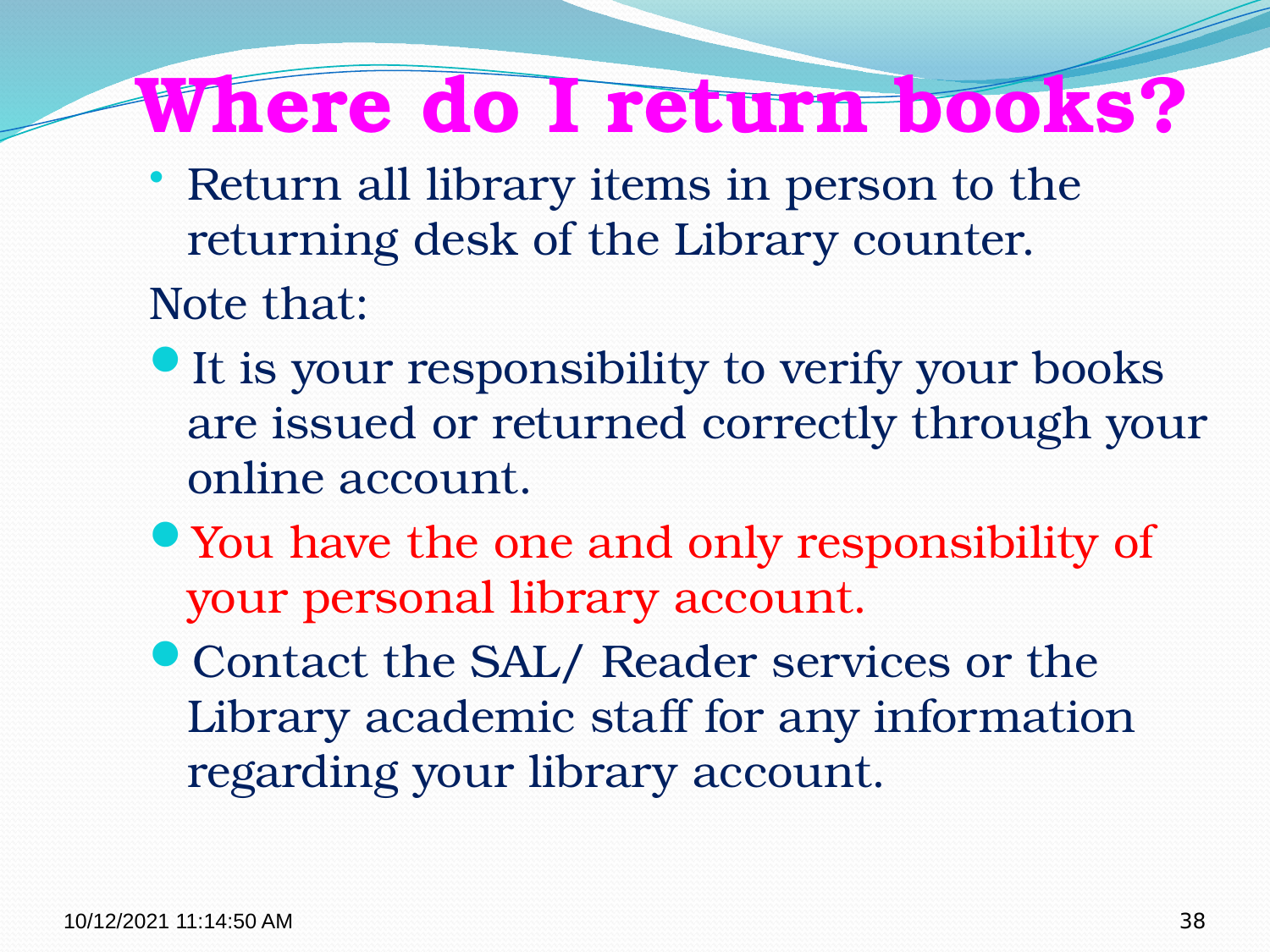

# Where do I return books?
Return all library items in person to the returning desk of the Library counter.
Note that:
It is your responsibility to verify your books are issued or returned correctly through your online account.
You have the one and only responsibility of your personal library account.
Contact the SAL/ Reader services or the Library academic staff for any information regarding your library account.
10/12/2021 11:14:50 AM
38